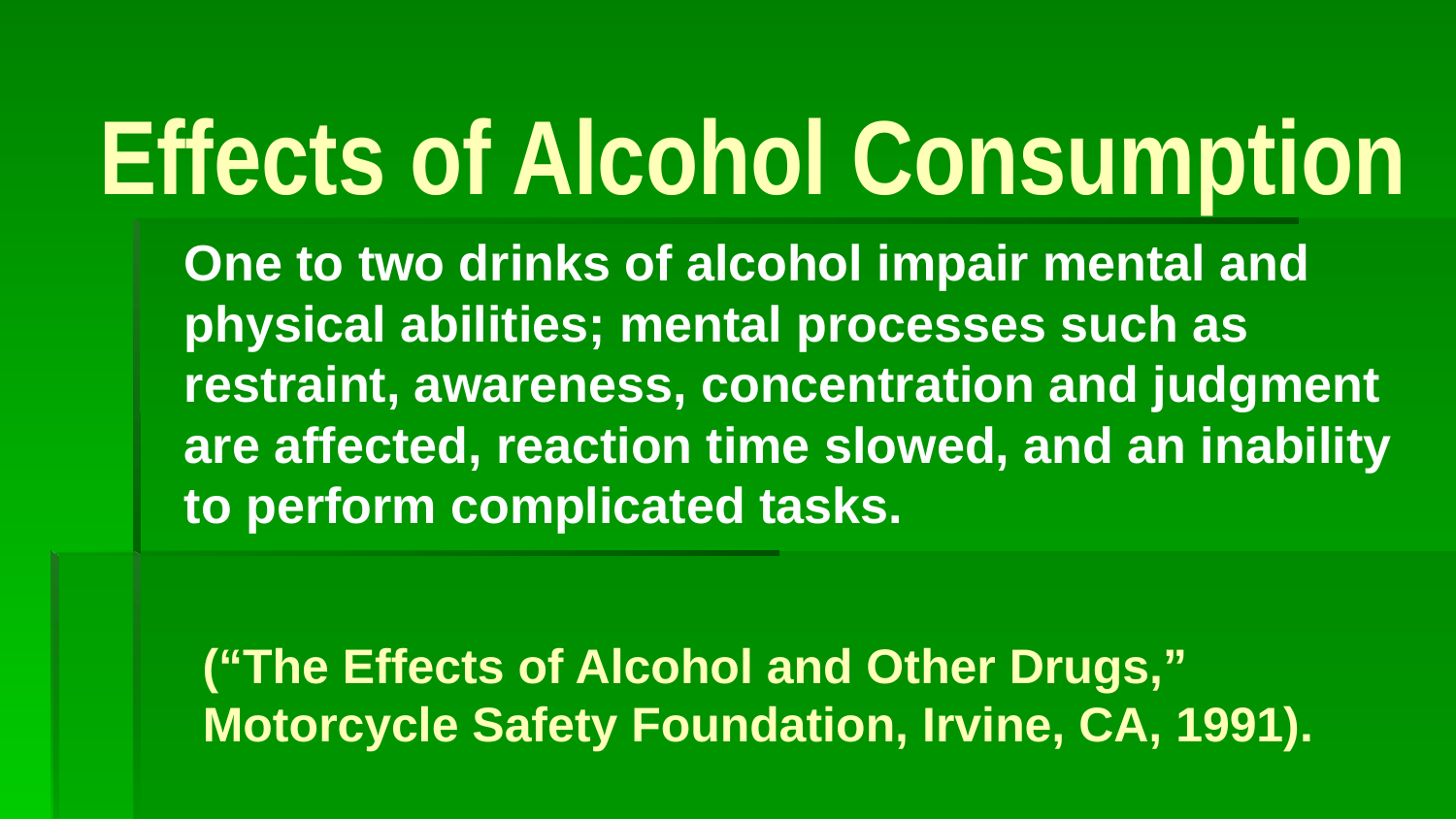

Effects of Alcohol Consumption
# One to two drinks of alcohol impair mental and physical abilities; mental processes such as restraint, awareness, concentration and judgment are affected, reaction time slowed, and an inability to perform complicated tasks.
(“The Effects of Alcohol and Other Drugs,” Motorcycle Safety Foundation, Irvine, CA, 1991).